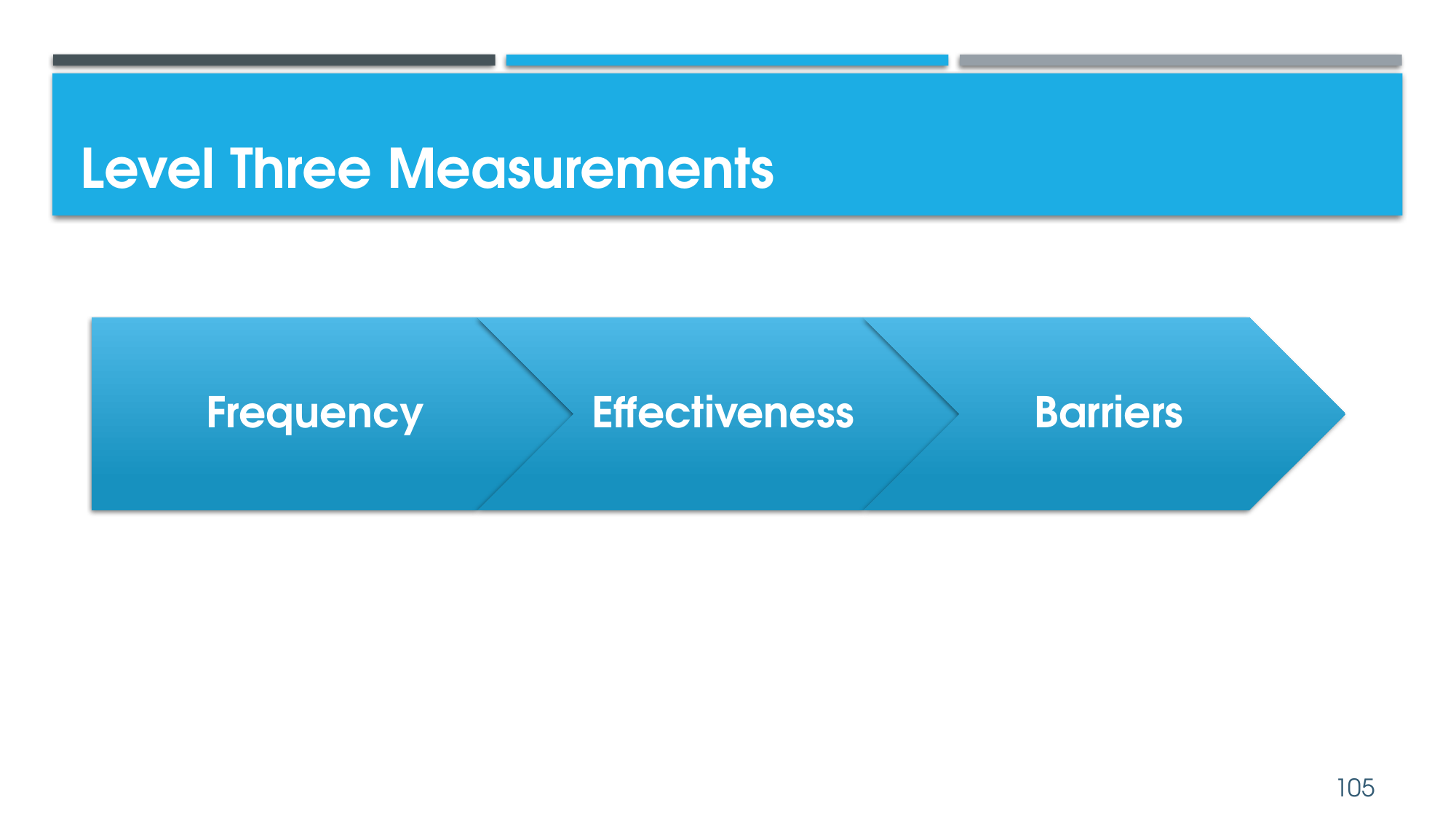

# Level Three Measurements
Frequency
Effectiveness
Barriers